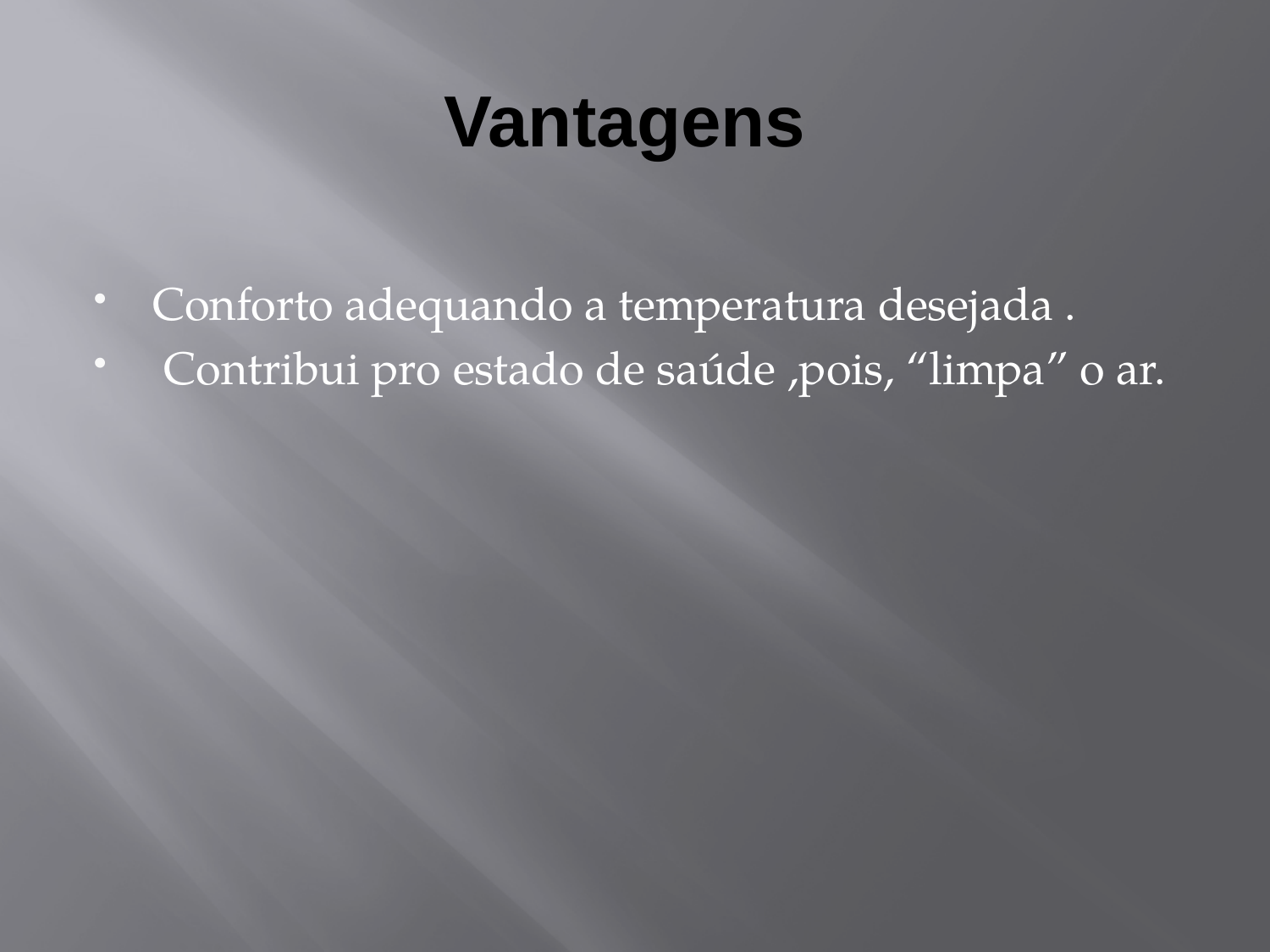

# Vantagens
Conforto adequando a temperatura desejada .
 Contribui pro estado de saúde ,pois, “limpa” o ar.